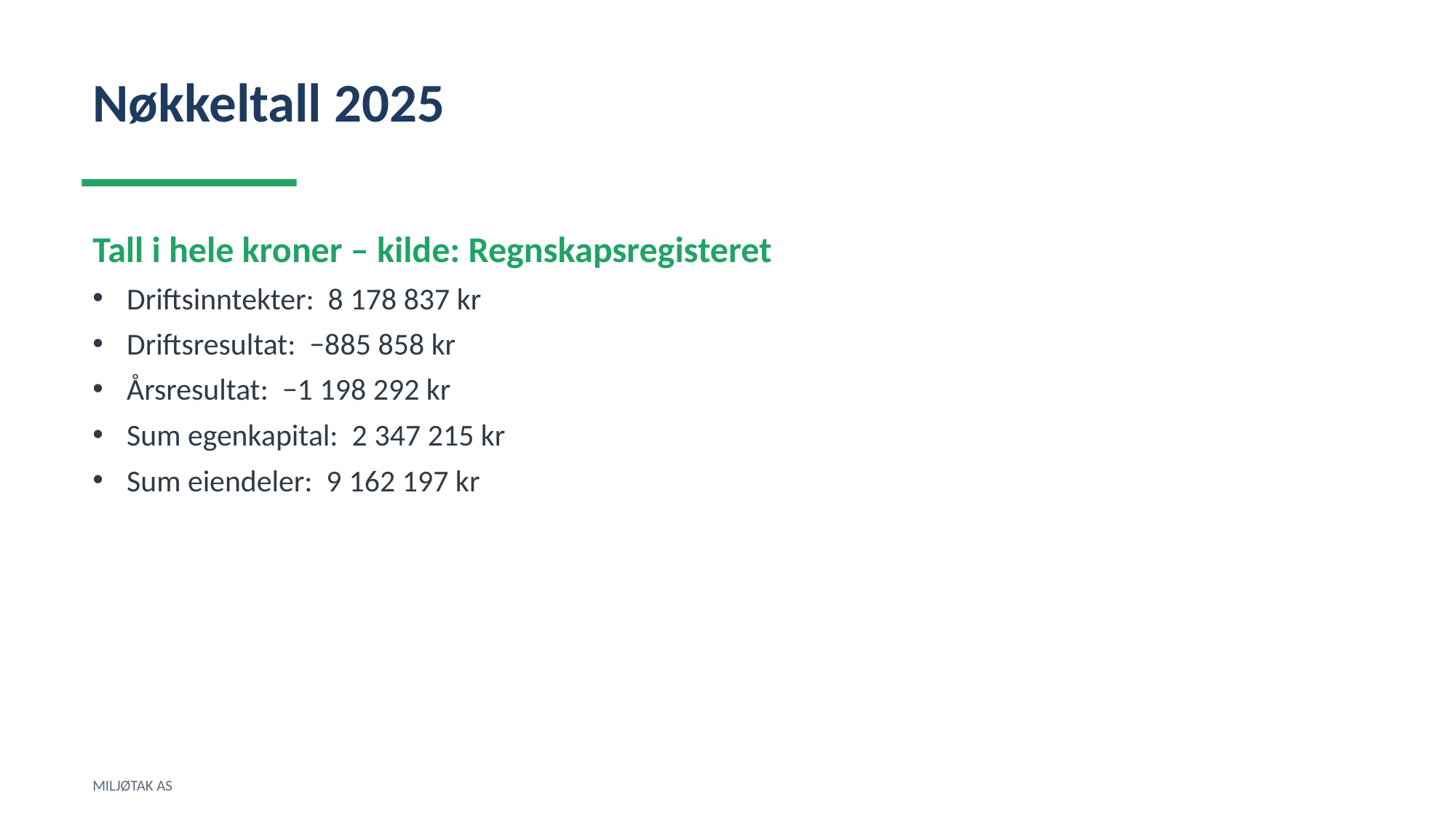

Nøkkeltall 2025

Tall i hele kroner – kilde: Regnskapsregisteret
Driftsinntekter:  8 178 837 kr
Driftsresultat:  −885 858 kr
Årsresultat:  −1 198 292 kr
Sum egenkapital:  2 347 215 kr
Sum eiendeler:  9 162 197 kr
MILJØTAK AS